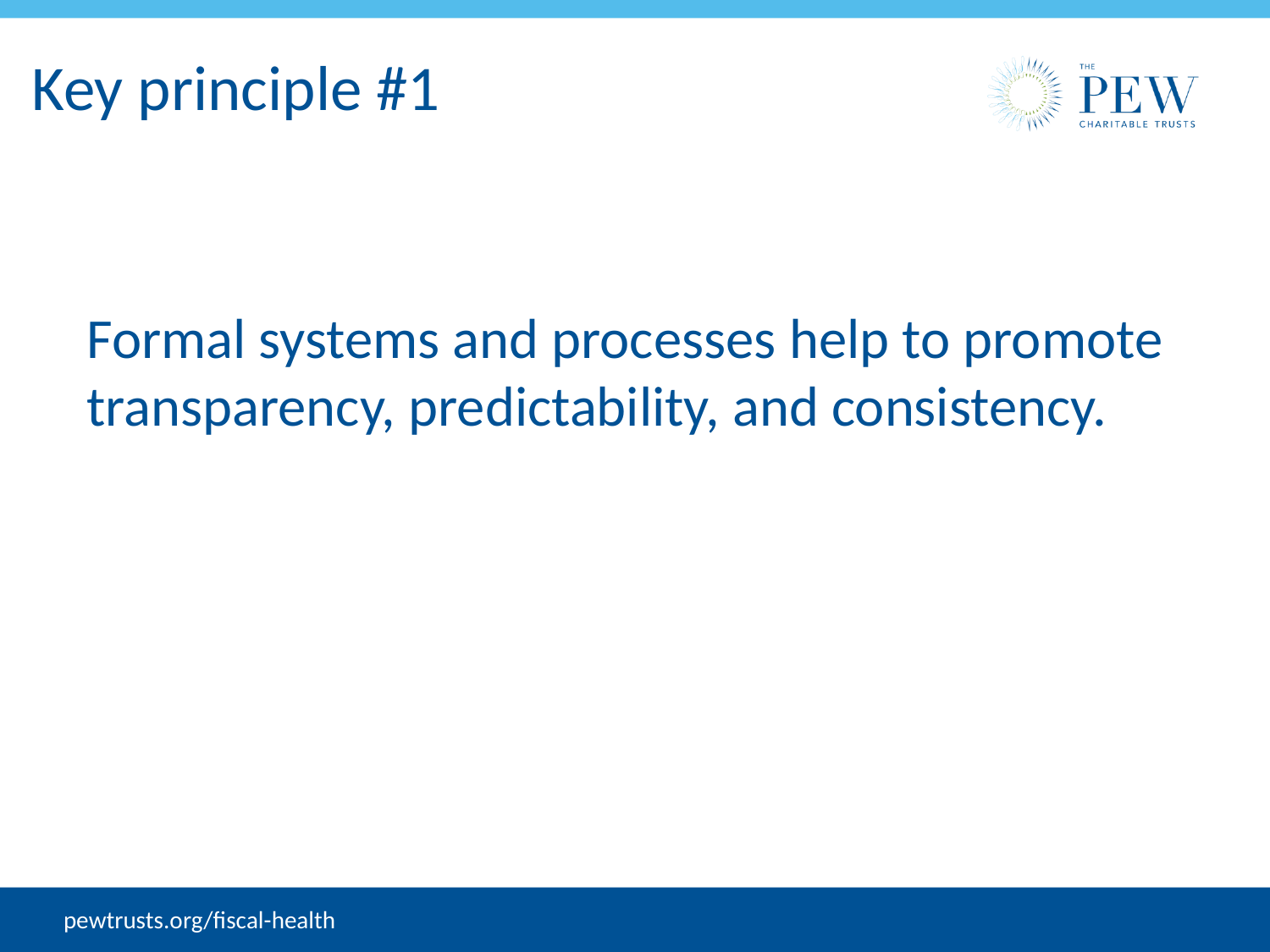

# Key principle #1

Formal systems and processes help to promote transparency, predictability, and consistency.